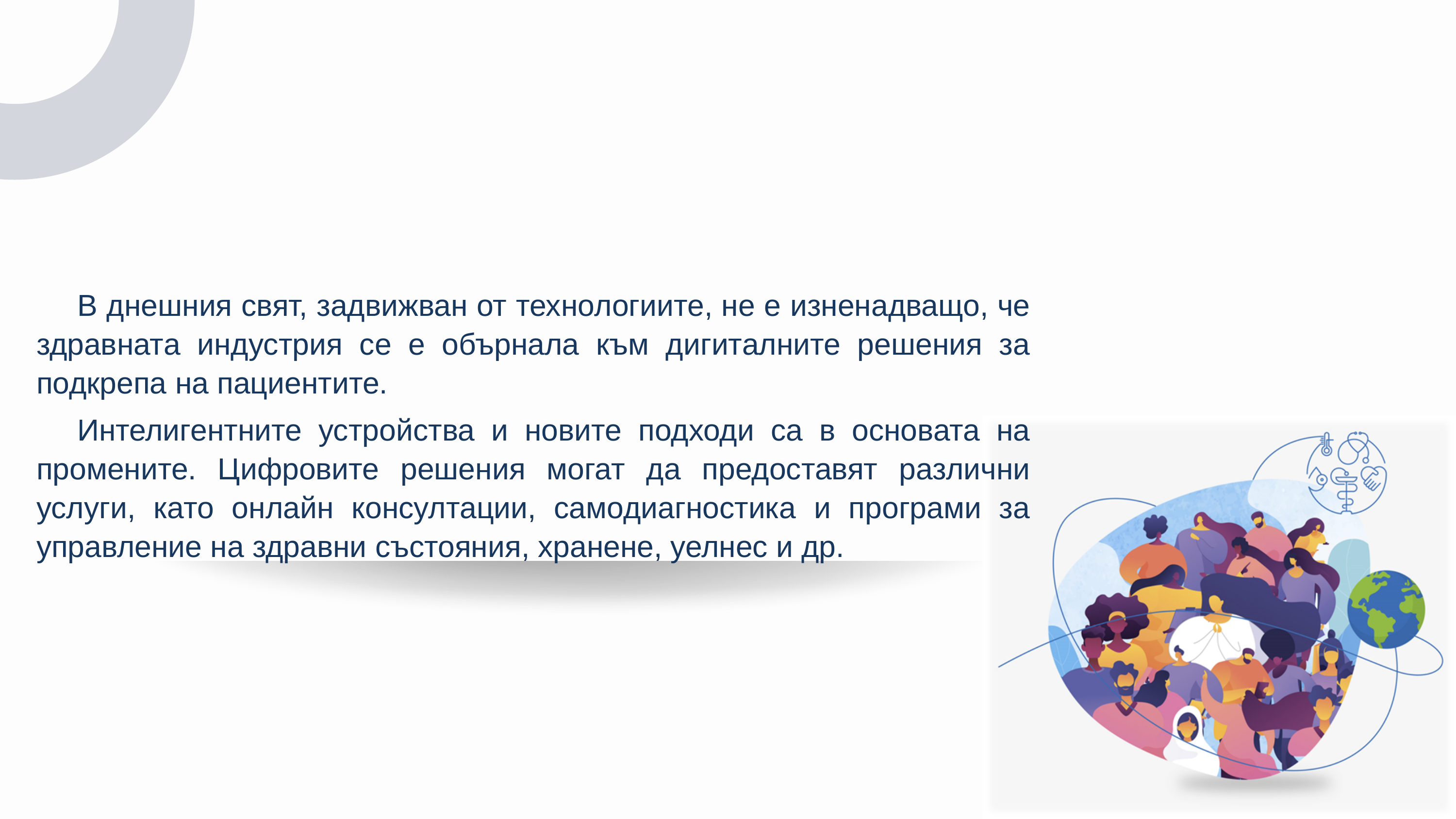

В днешния свят, задвижван от технологиите, не е изненадващо, че здравната индустрия се е обърнала към дигиталните решения за подкрепа на пациентите.
	Интелигентните устройства и новите подходи са в основата на промените. Цифровите решения могат да предоставят различни услуги, като онлайн консултации, самодиагностика и програми за управление на здравни състояния, хранене, уелнес и др.